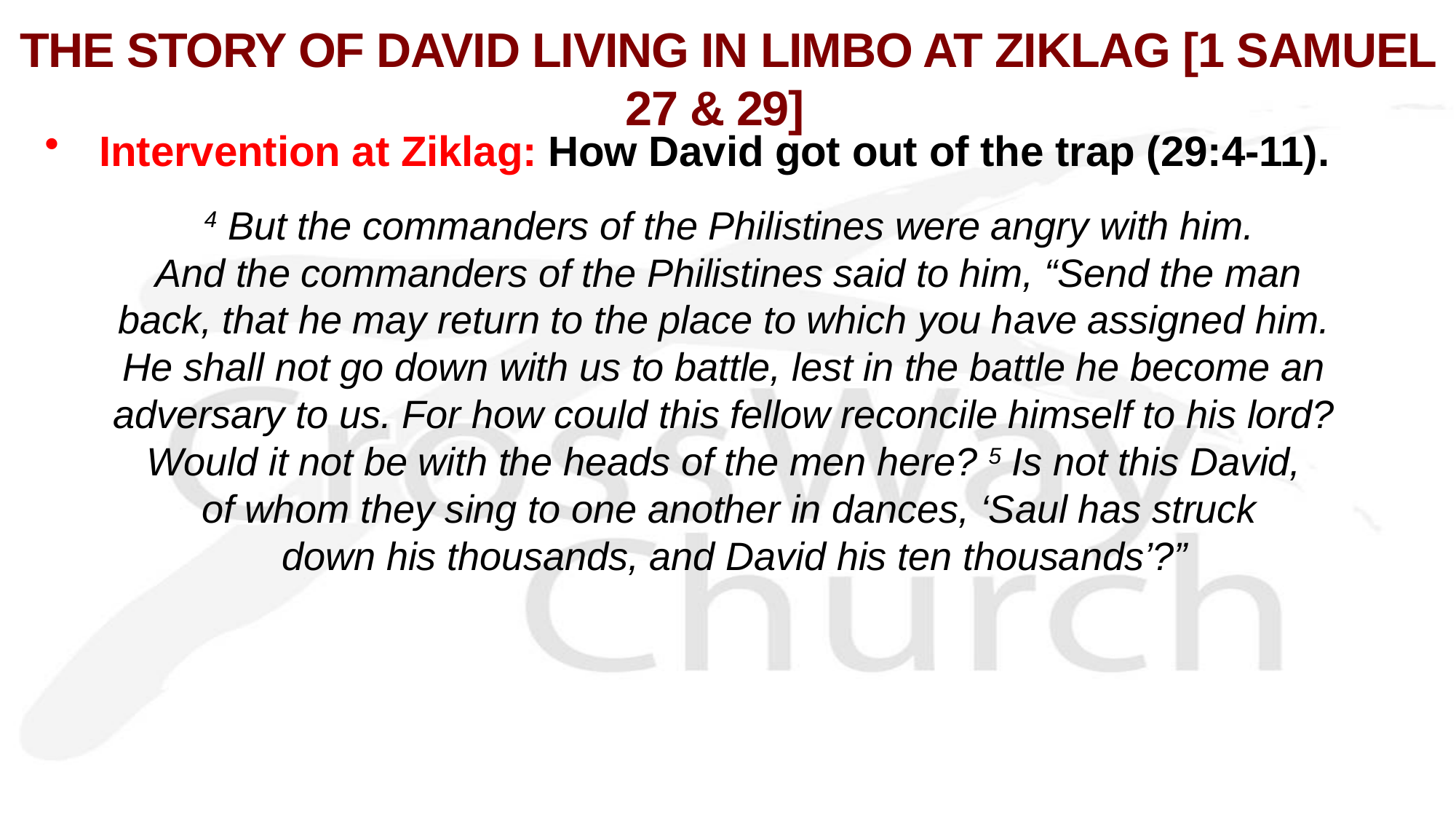

# THE STORY OF DAVID LIVING IN LIMBO AT ZIKLAG [1 SAMUEL 27 & 29]
Intervention at Ziklag: How David got out of the trap (29:4-11).

4 But the commanders of the Philistines were angry with him.
 And the commanders of the Philistines said to him, “Send the man
back, that he may return to the place to which you have assigned him.
He shall not go down with us to battle, lest in the battle he become an
adversary to us. For how could this fellow reconcile himself to his lord?
Would it not be with the heads of the men here? 5 Is not this David,
of whom they sing to one another in dances, ‘Saul has struck
 down his thousands, and David his ten thousands’?”